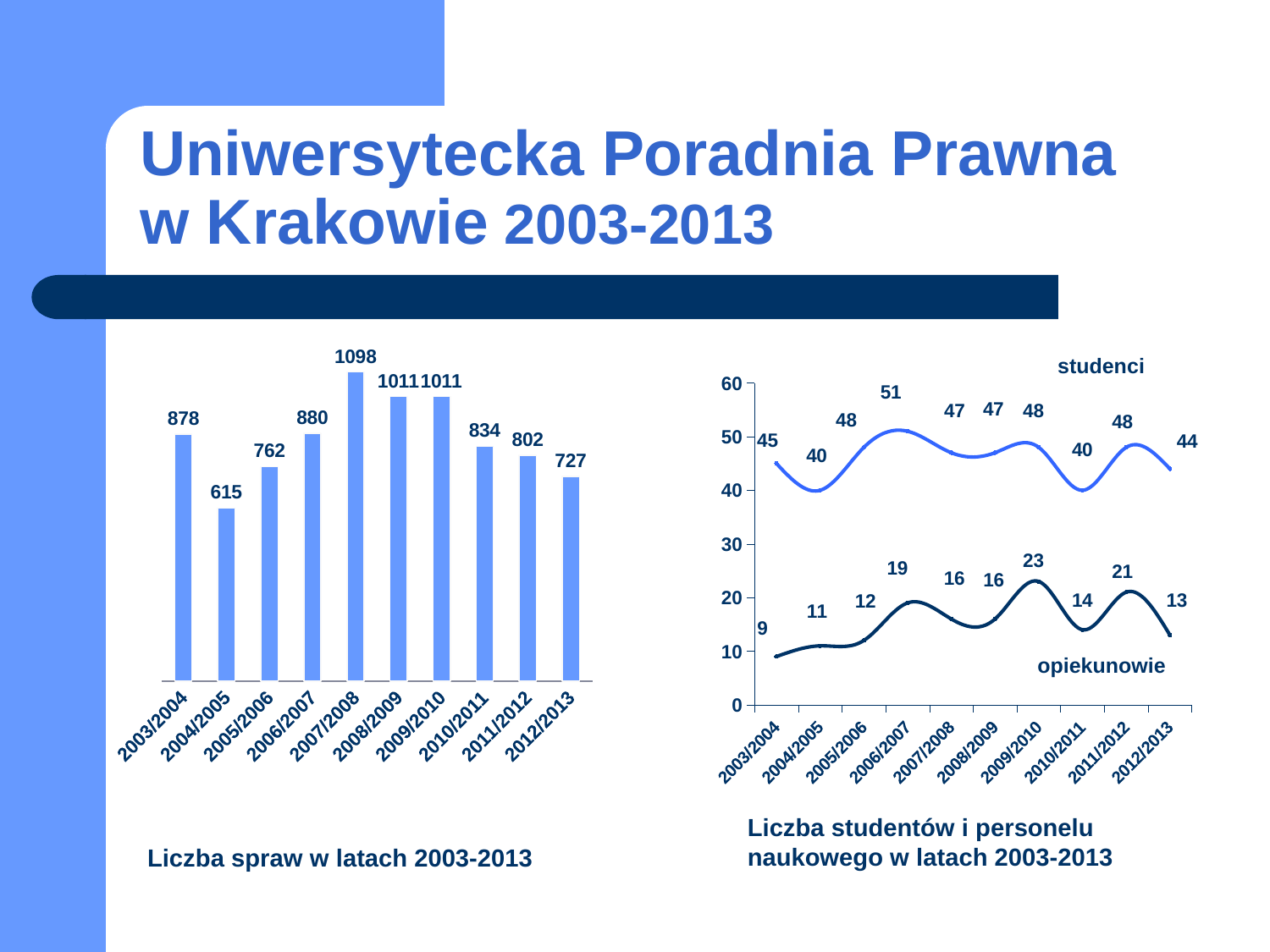

# Uniwersytecka Poradnia Prawna w Krakowie 2003-2013

### Chart

| Category | Seria 1 |
|---|---|
| 2003/2004 | 878.0 |
| 2004/2005 | 615.0 |
| 2005/2006 | 762.0 |
| 2006/2007 | 880.0 |
| 2007/2008 | 1098.0 |
| 2008/2009 | 1011.0 |
| 2009/2010 | 1011.0 |
| 2010/2011 | 834.0 |
| 2011/2012 | 802.0 |
| 2012/2013 | 727.0 |

### Chart

| Category | studenci | opiekunowie |
|---|---|---|
| 2003/2004 | 45.0 | 9.0 |
| 2004/2005 | 40.0 | 11.0 |
| 2005/2006 | 48.0 | 12.0 |
| 2006/2007 | 51.0 | 19.0 |
| 2007/2008 | 47.0 | 16.0 |
| 2008/2009 | 47.0 | 16.0 |
| 2009/2010 | 48.0 | 23.0 |
| 2010/2011 | 40.0 | 14.0 |
| 2011/2012 | 48.0 | 21.0 |
| 2012/2013 | 44.0 | 13.0 |
studenci
opiekunowie
Liczba studentów i personelu naukowego w latach 2003-2013
Liczba spraw w latach 2003-2013